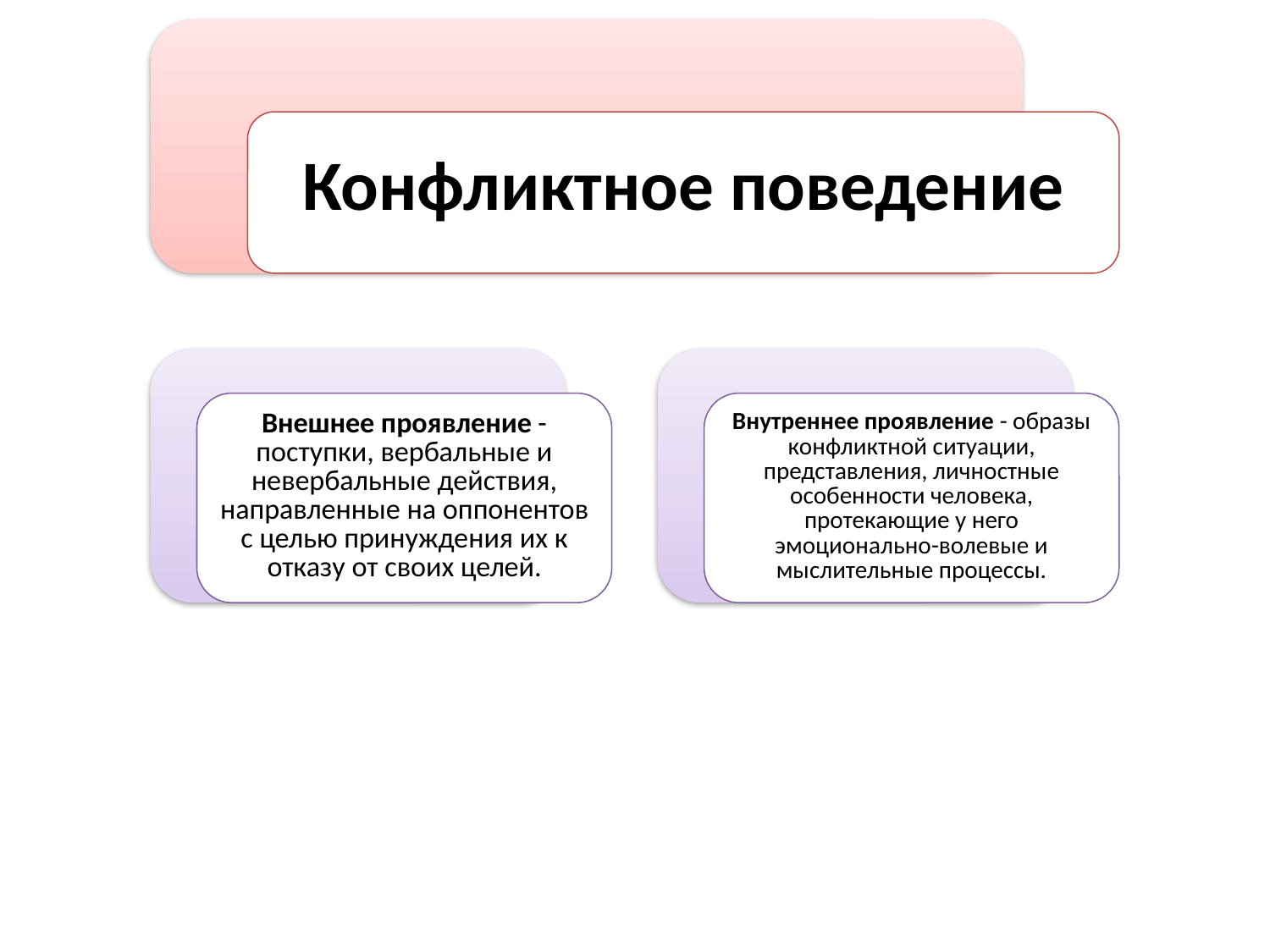

Конфликтное поведение
Внешнее проявление - поступки, вербальные и невербальные действия, направленные на оппонентов с целью принуждения их к отказу от своих целей.
Внутреннее проявление - образы конфликтной ситуации, представления, личностные особенности человека, протекающие у него эмоционально-волевые и мыслительные процессы.